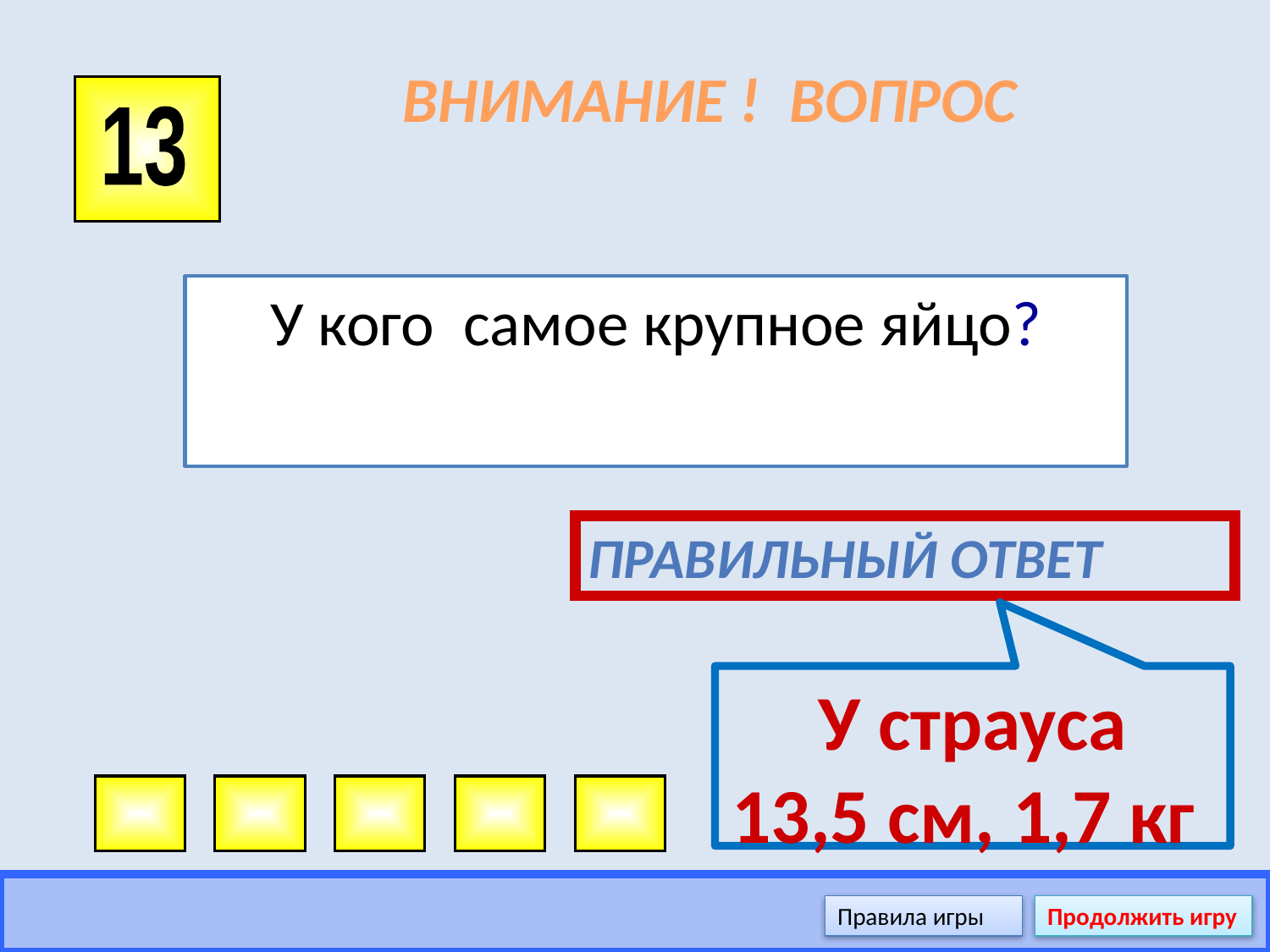

# ВНИМАНИЕ !  ВОПРОС

13
У кого  самое крупное яйцо?
Правильный ответ
У страуса
13,5 см, 1,7 кг

Правила игры
Продолжить игру